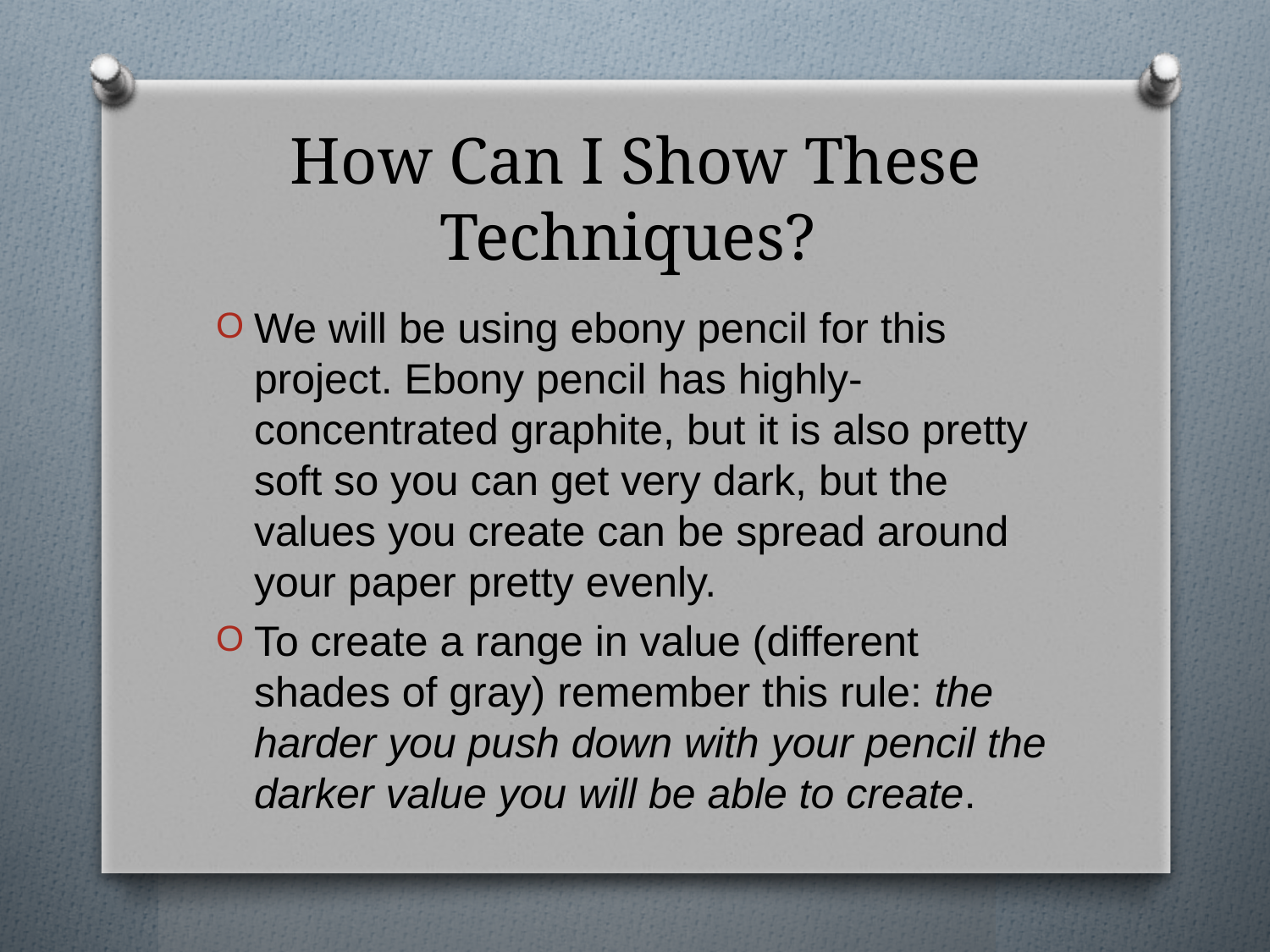

# How Can I Show These Techniques?
We will be using ebony pencil for this project. Ebony pencil has highly-concentrated graphite, but it is also pretty soft so you can get very dark, but the values you create can be spread around your paper pretty evenly.
To create a range in value (different shades of gray) remember this rule: the harder you push down with your pencil the darker value you will be able to create.